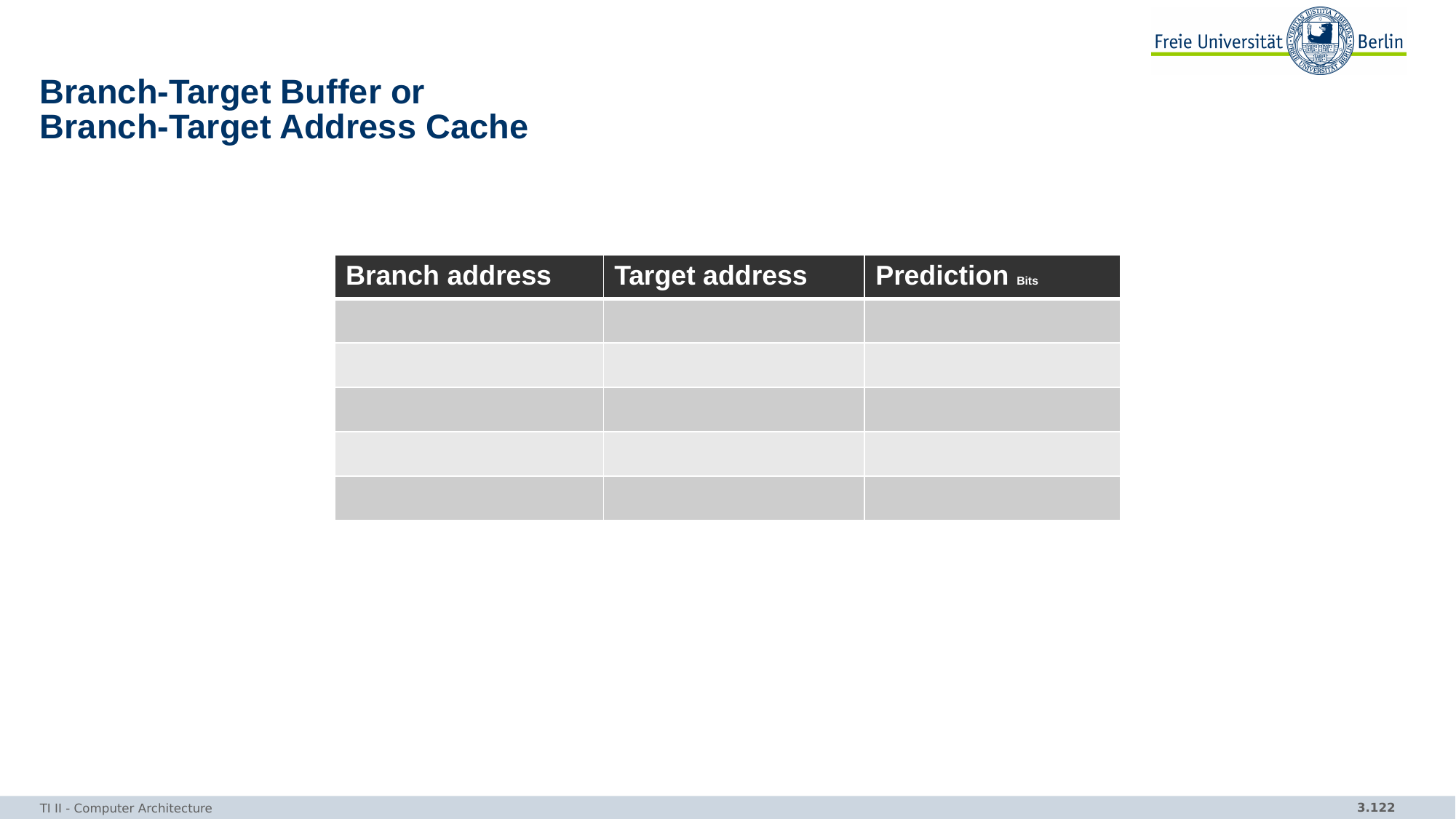

# Branch-Target Buffer or Branch-Target Address Cache
| Branch address | Target address | Prediction Bits |
| --- | --- | --- |
|  |  |  |
|  |  |  |
|  |  |  |
|  |  |  |
|  |  |  |
TI II - Computer Architecture